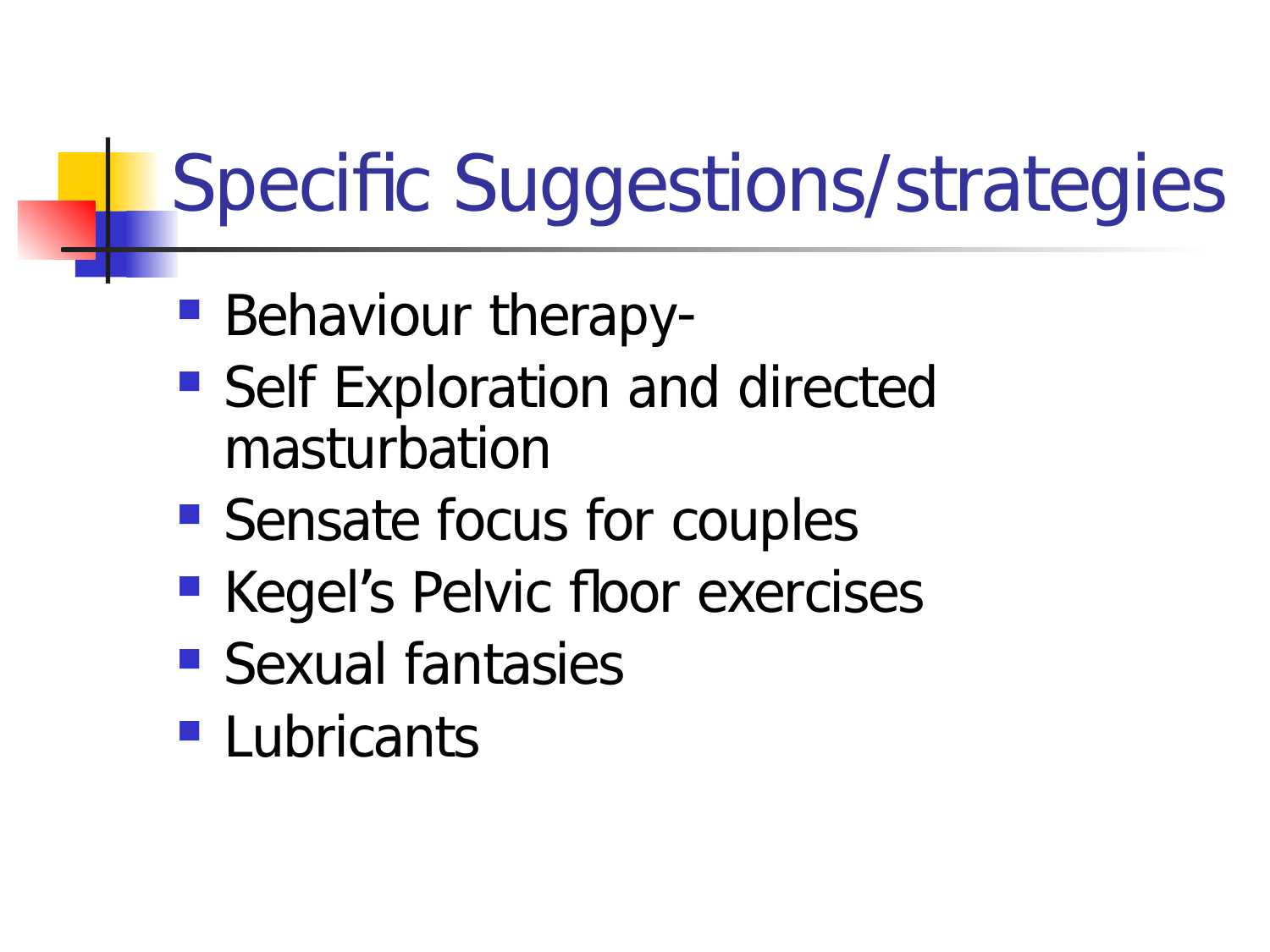

# Specific Suggestions/strategies
Behaviour therapy-
Self Exploration and directed masturbation
Sensate focus for couples
Kegel’s Pelvic floor exercises
Sexual fantasies
Lubricants